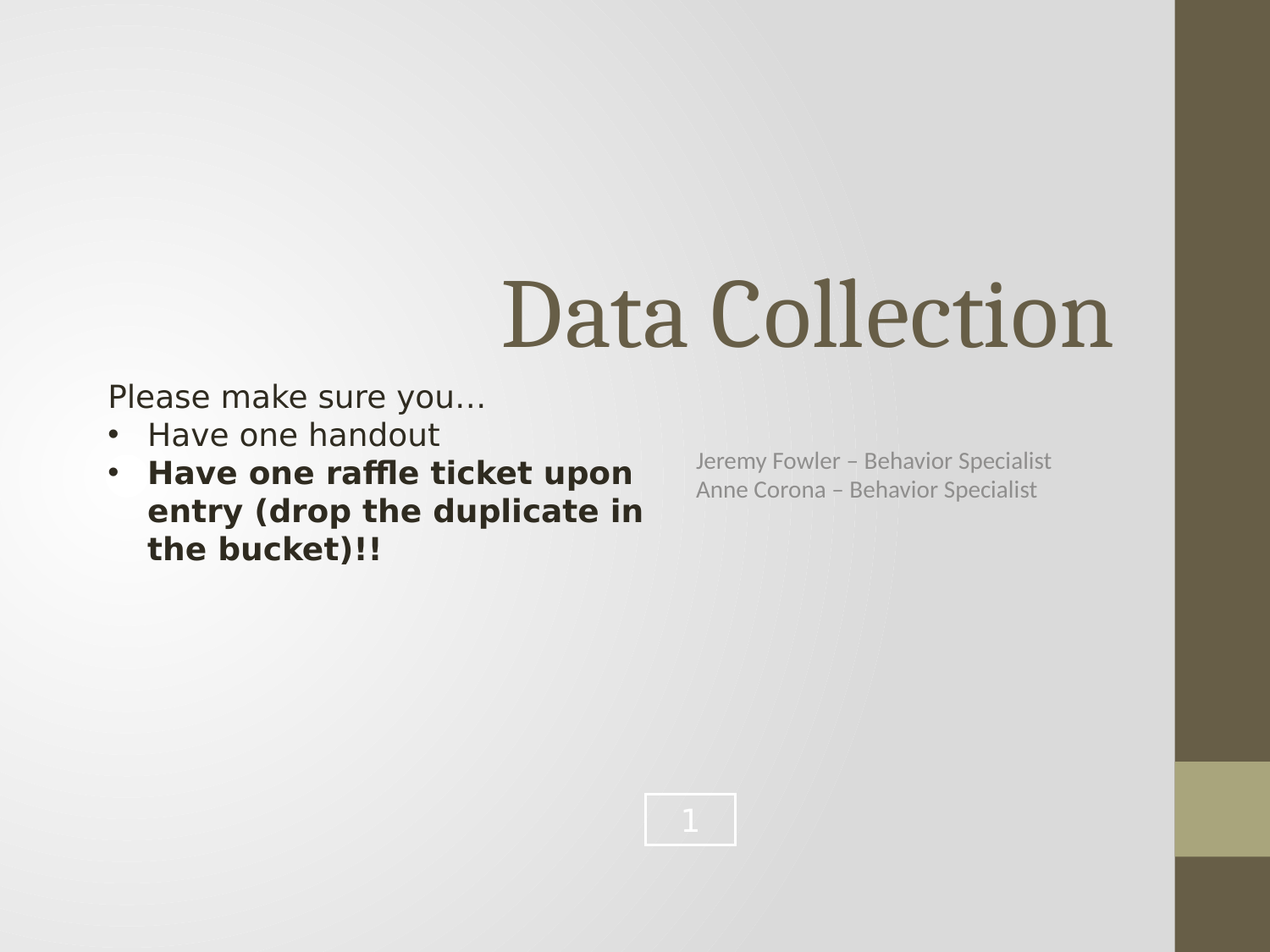

# Data Collection
Please make sure you…
Have one handout
Have one raffle ticket upon entry (drop the duplicate in the bucket)!!
Jeremy Fowler – Behavior Specialist
Anne Corona – Behavior Specialist
1